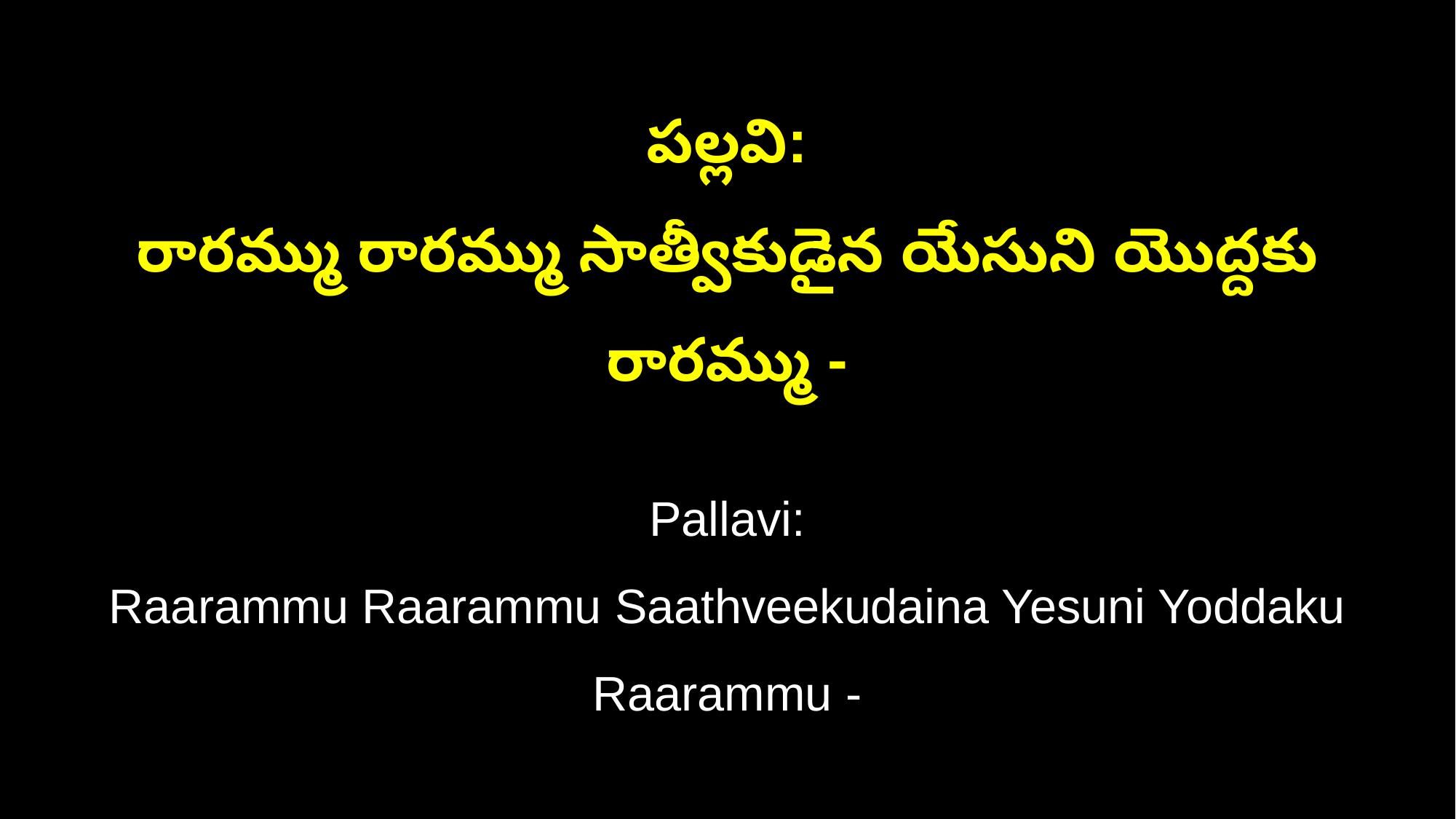

పల్లవి:
రారమ్ము రారమ్ము సాత్వీకుడైన యేసుని యొద్దకు రారమ్ము -
Pallavi:
Raarammu Raarammu Saathveekudaina Yesuni Yoddaku Raarammu -